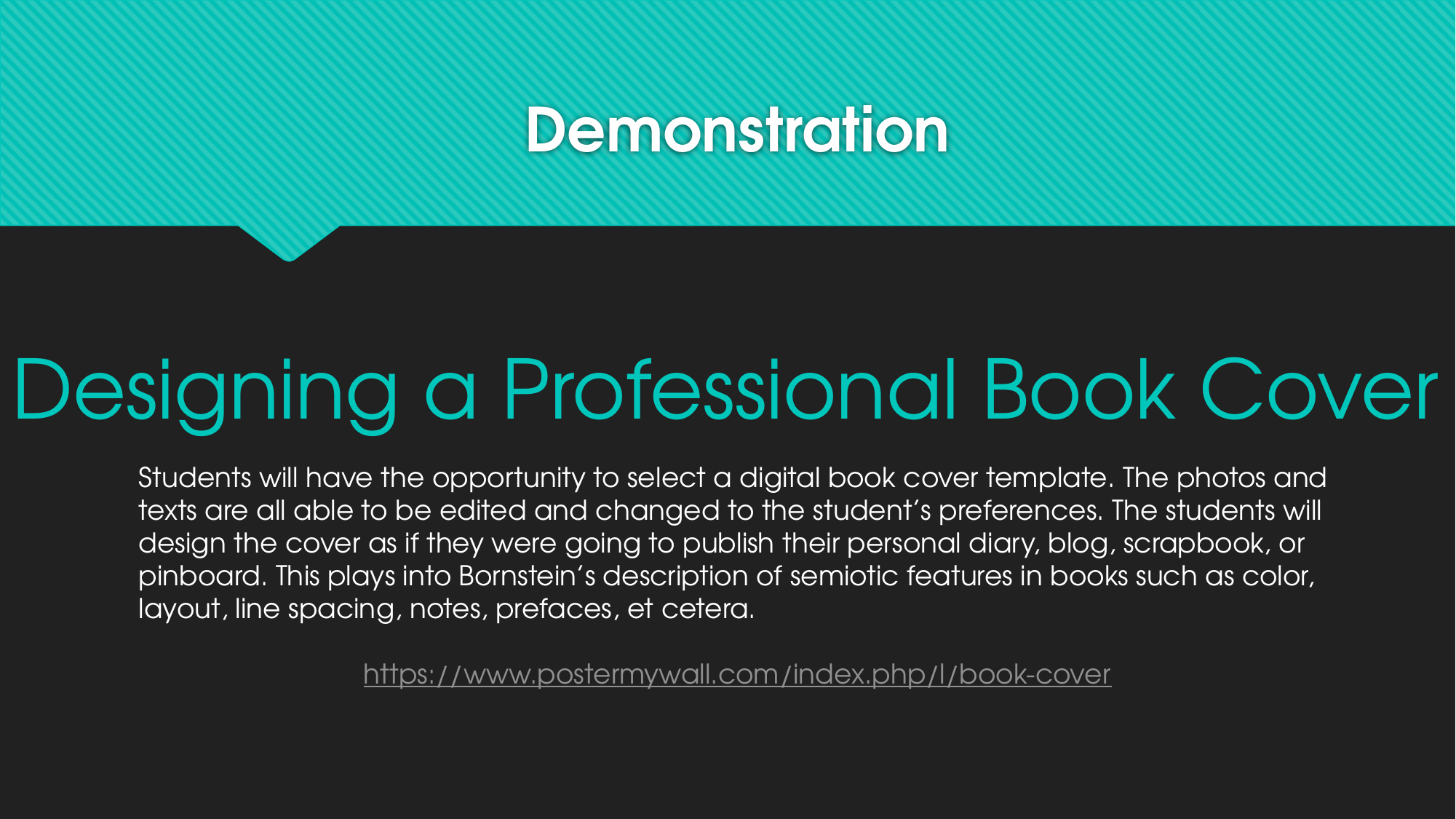

# Demonstration
Designing a Professional Book Cover
Students will have the opportunity to select a digital book cover template. The photos and texts are all able to be edited and changed to the student’s preferences. The students will design the cover as if they were going to publish their personal diary, blog, scrapbook, or pinboard. This plays into Bornstein’s description of semiotic features in books such as color, layout, line spacing, notes, prefaces, et cetera.

https://www.postermywall.com/index.php/l/book-cover